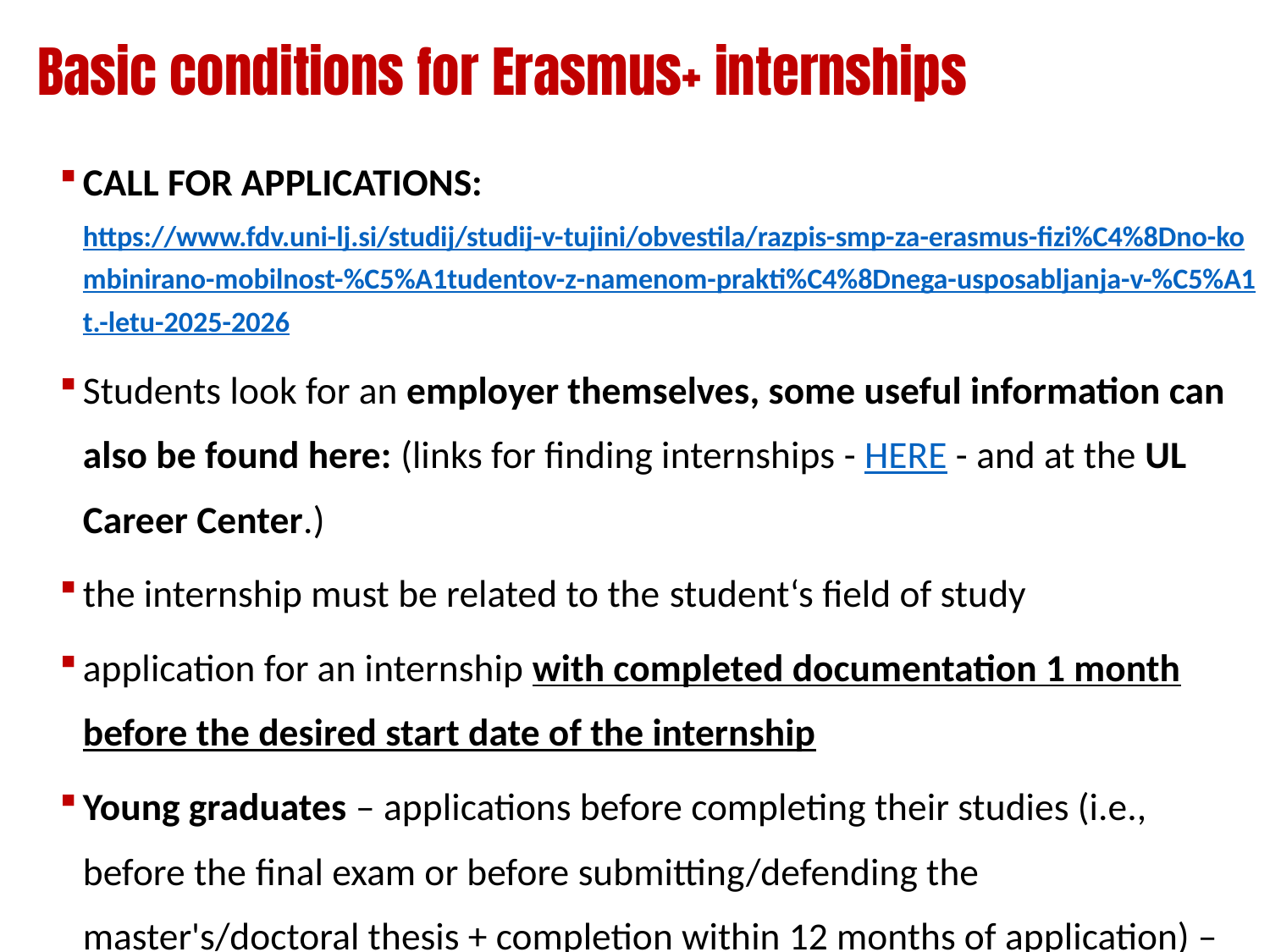

Basic conditions for Erasmus+ internships
CALL FOR APPLICATIONS: https://www.fdv.uni-lj.si/studij/studij-v-tujini/obvestila/razpis-smp-za-erasmus-fizi%C4%8Dno-kombinirano-mobilnost-%C5%A1tudentov-z-namenom-prakti%C4%8Dnega-usposabljanja-v-%C5%A1t.-letu-2025-2026
Students look for an employer themselves, some useful information can also be found here: (links for finding internships - HERE - and at the UL Career Center.)
the internship must be related to the student‘s field of study
application for an internship with completed documentation 1 month before the desired start date of the internship
Young graduates – applications before completing their studies (i.e., before the final exam or before submitting/defending the master's/doctoral thesis + completion within 12 months of application) – Student status alone is not sufficient for application!